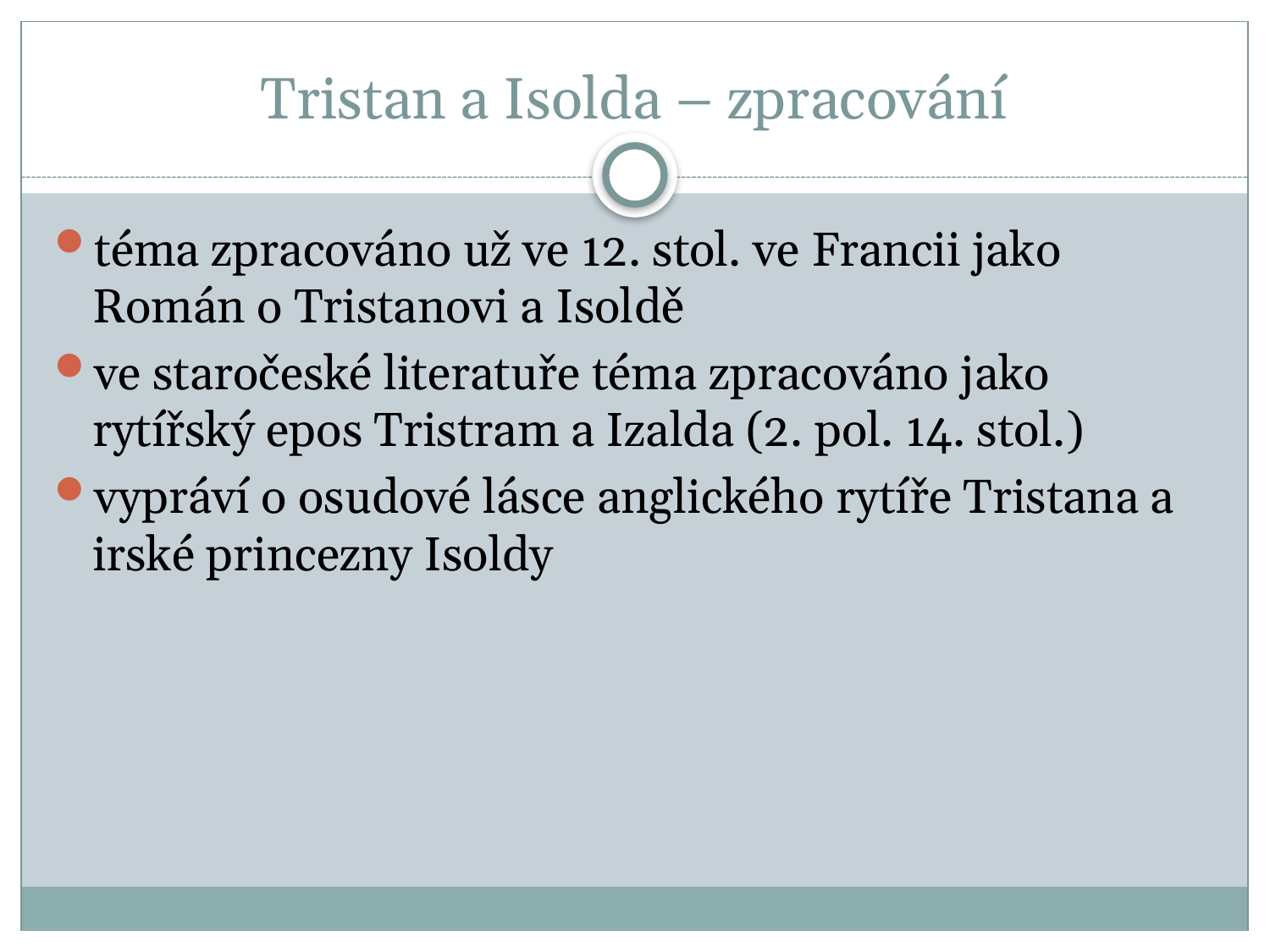

# Tristan a Isolda – zpracování
téma zpracováno už ve 12. stol. ve Francii jako Román o Tristanovi a Isoldě
ve staročeské literatuře téma zpracováno jako rytířský epos Tristram a Izalda (2. pol. 14. stol.)
vypráví o osudové lásce anglického rytíře Tristana a irské princezny Isoldy